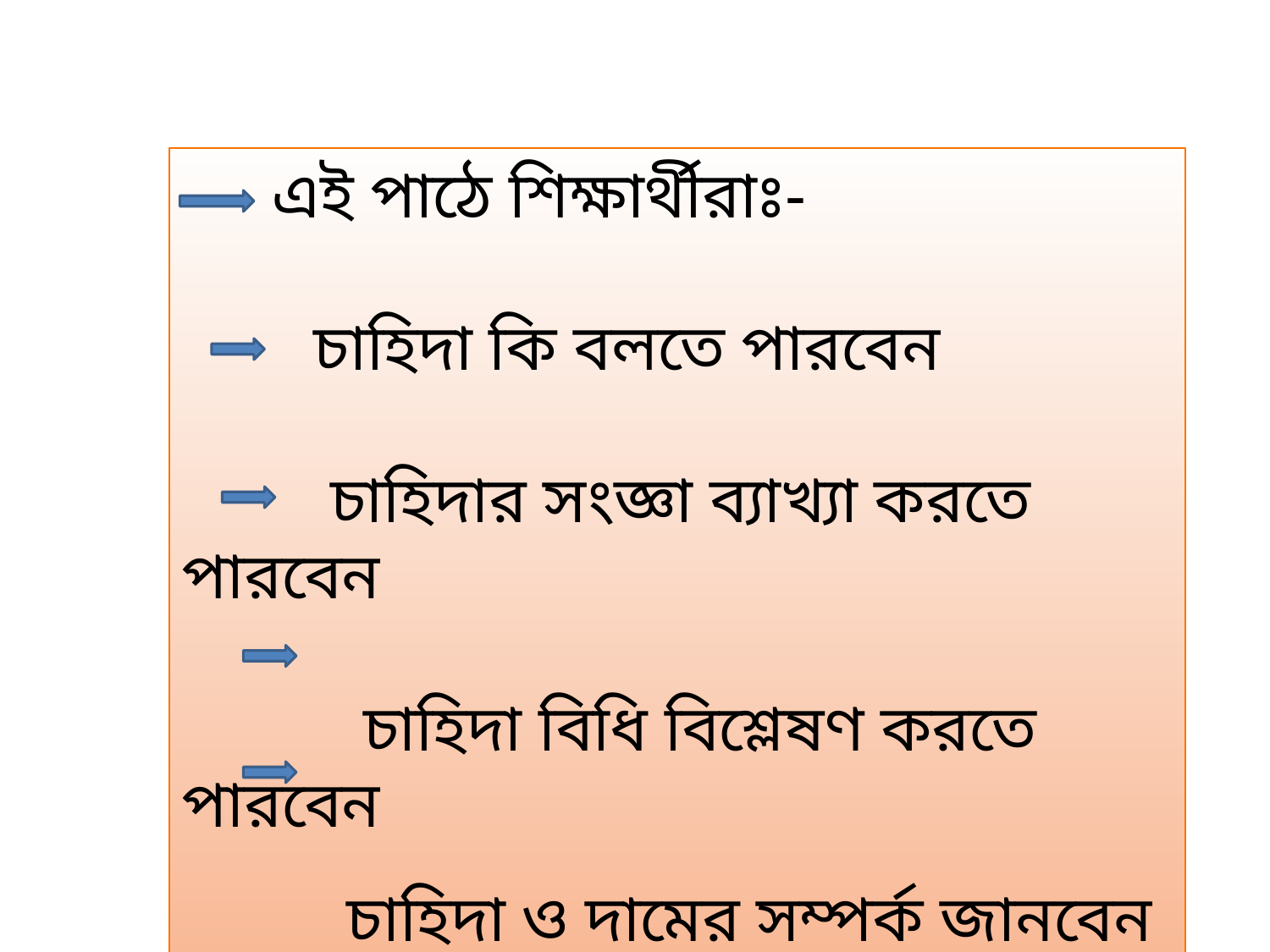

এই পাঠে শিক্ষার্থীরাঃ-

        চাহিদা কি বলতে পারবেন

         চাহিদার সংজ্ঞা ব্যাখ্যা করতে পারবেন

           চাহিদা বিধি বিশ্লেষণ করতে পারবেন

          চাহিদা ও দামের সম্পর্ক জানবেন